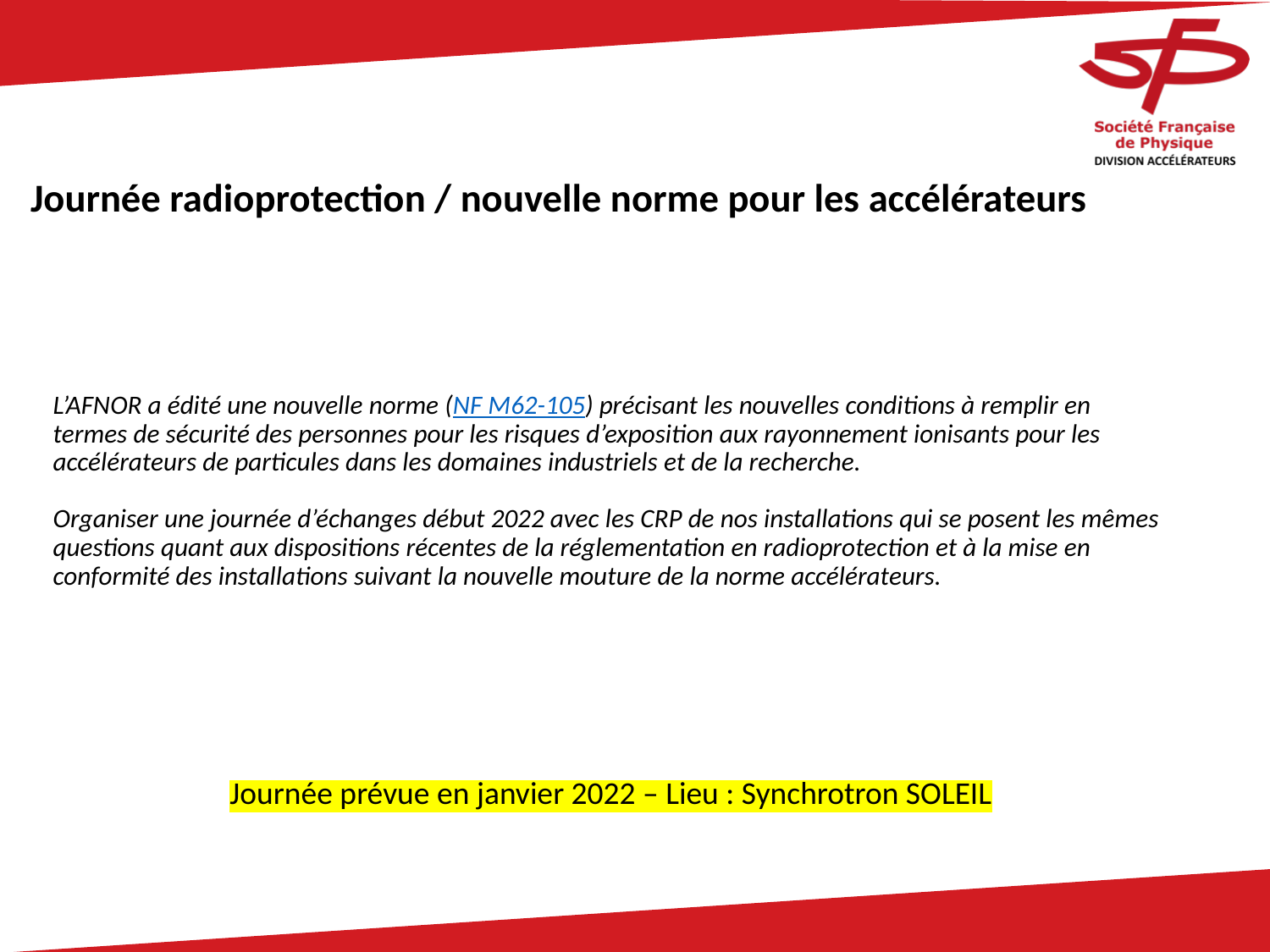

# Journée radioprotection / nouvelle norme pour les accélérateurs
L’AFNOR a édité une nouvelle norme (NF M62-105) précisant les nouvelles conditions à remplir en termes de sécurité des personnes pour les risques d’exposition aux rayonnement ionisants pour les accélérateurs de particules dans les domaines industriels et de la recherche.
Organiser une journée d’échanges début 2022 avec les CRP de nos installations qui se posent les mêmes questions quant aux dispositions récentes de la réglementation en radioprotection et à la mise en conformité des installations suivant la nouvelle mouture de la norme accélérateurs.

Journée prévue en janvier 2022 – Lieu : Synchrotron SOLEIL